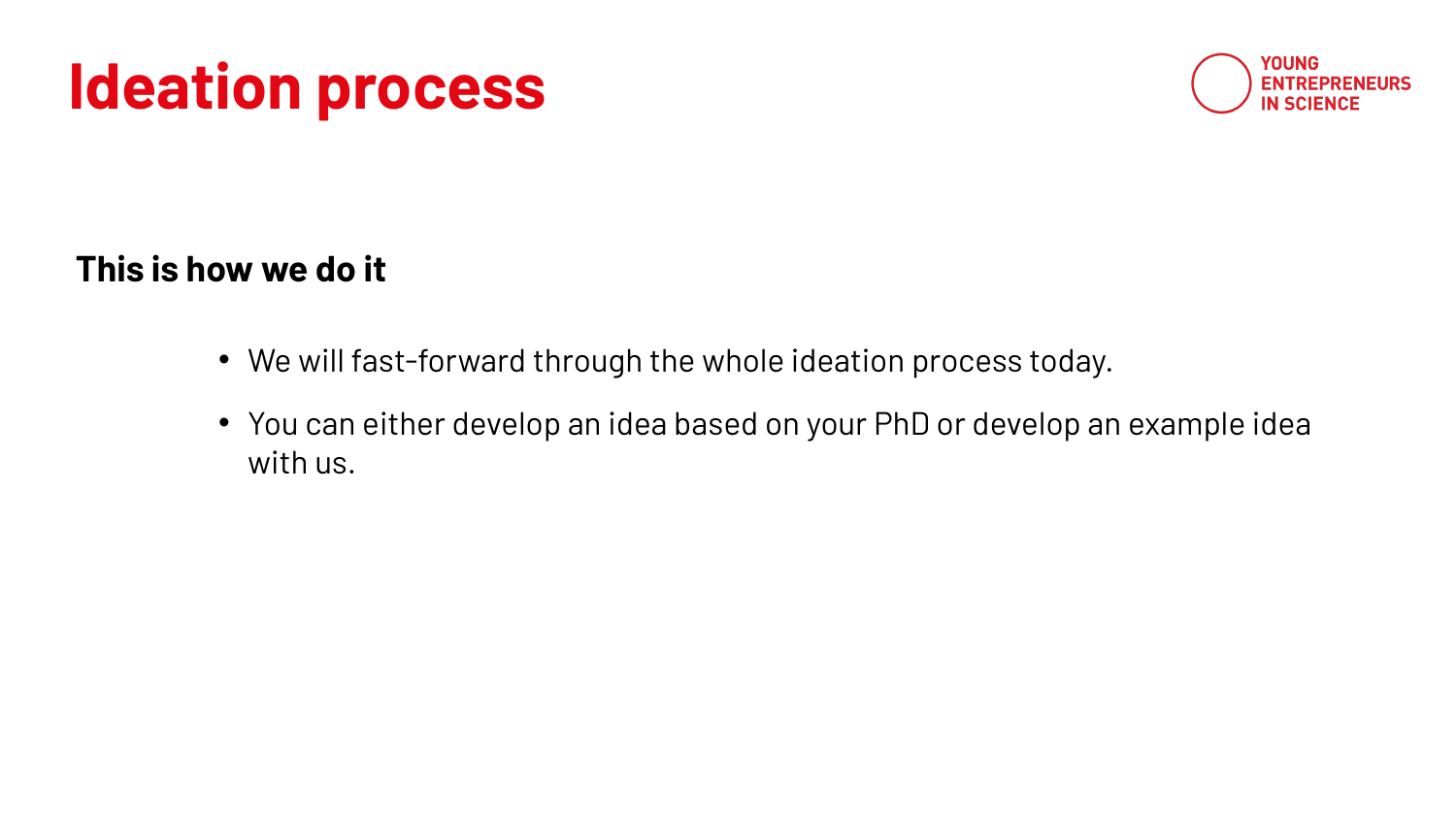

Ideation process
This is how we do it
We will fast-forward through the whole ideation process today.
You can either develop an idea based on your PhD or develop an example idea with us.